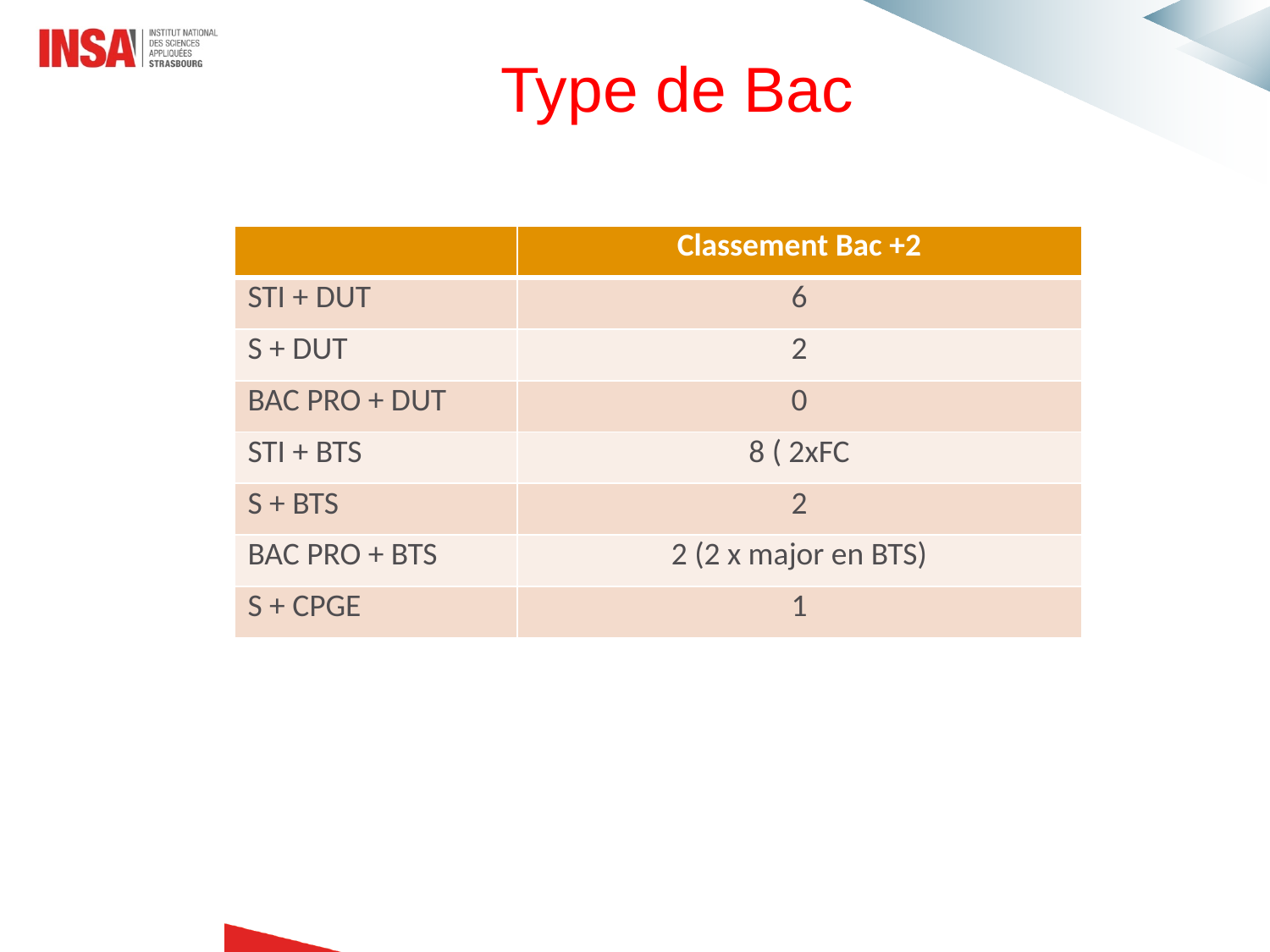

Type de Bac
|  | Classement Bac +2 |
| --- | --- |
| STI + DUT | 6 |
| S + DUT | 2 |
| BAC PRO + DUT | 0 |
| STI + BTS | 8 ( 2xFC |
| S + BTS | 2 |
| BAC PRO + BTS | 2 (2 x major en BTS) |
| S + CPGE | 1 |